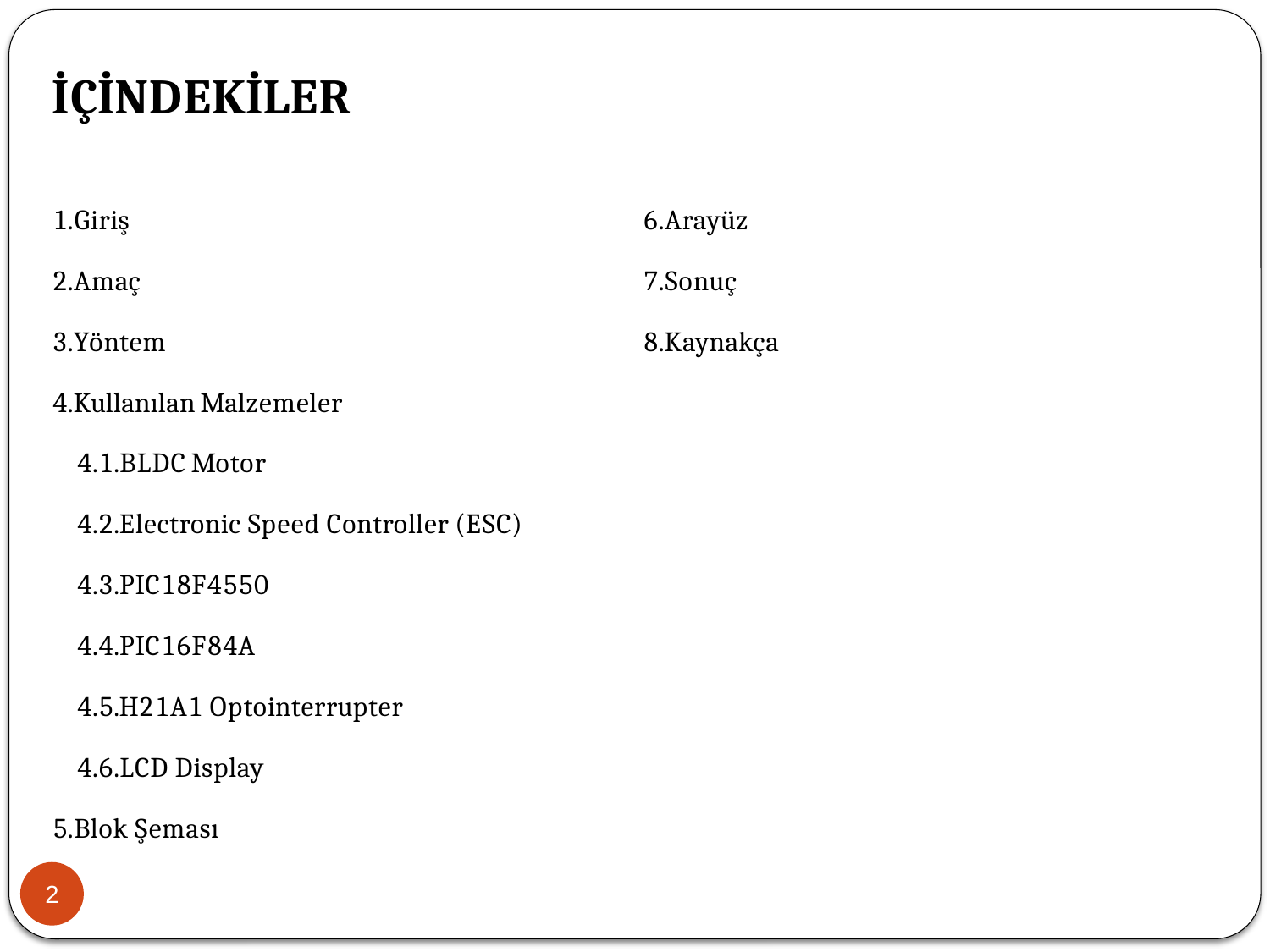

# İÇİNDEKİLER
1.Giriş
2.Amaç
3.Yöntem
4.Kullanılan Malzemeler
    4.1.BLDC Motor
    4.2.Electronic Speed Controller (ESC)
    4.3.PIC18F4550
    4.4.PIC16F84A
    4.5.H21A1 Optointerrupter
    4.6.LCD Display
5.Blok Şeması
6.Arayüz
7.Sonuç
8.Kaynakça
2